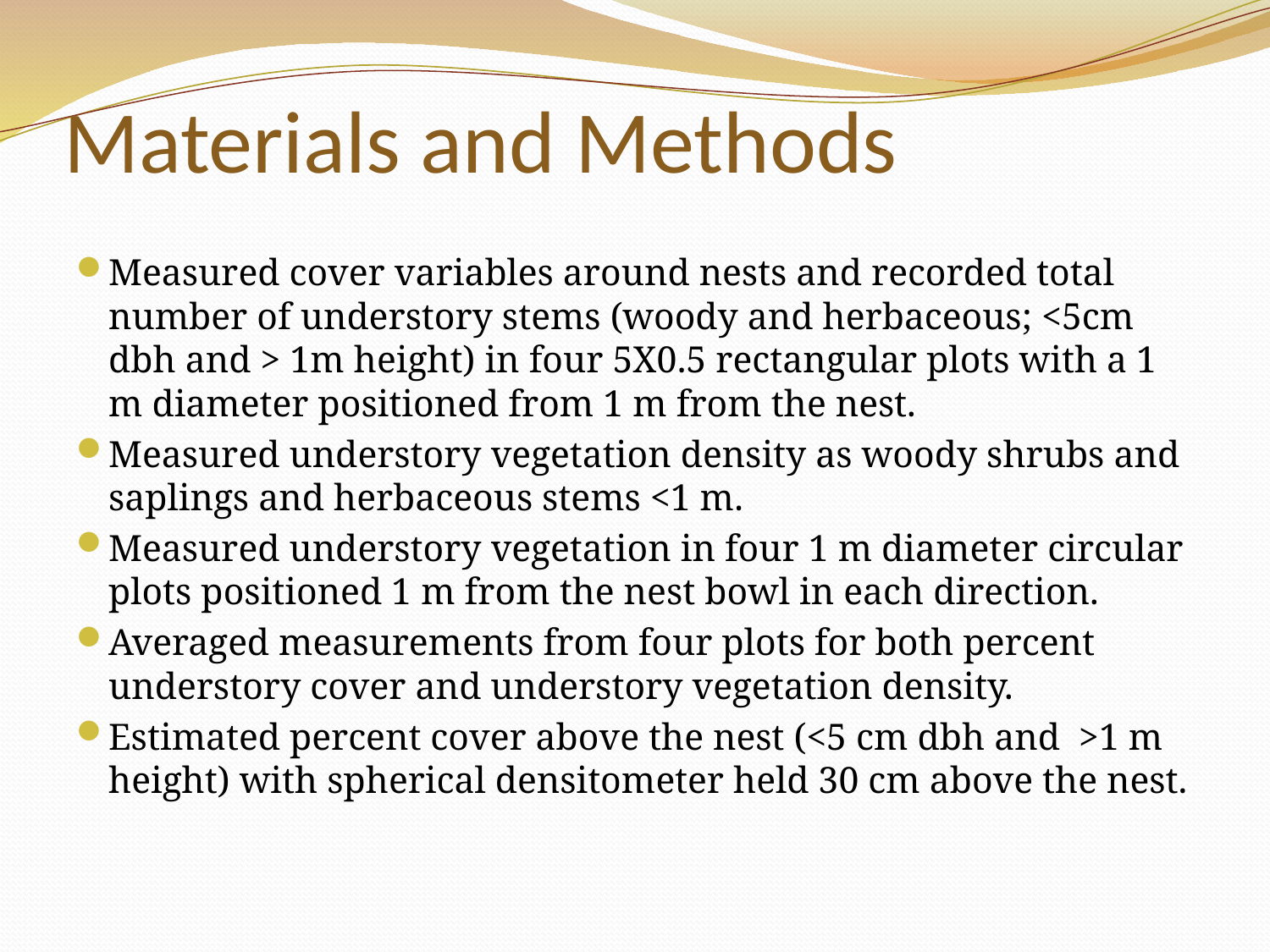

# Materials and Methods
Measured cover variables around nests and recorded total number of understory stems (woody and herbaceous; <5cm dbh and > 1m height) in four 5X0.5 rectangular plots with a 1 m diameter positioned from 1 m from the nest.
Measured understory vegetation density as woody shrubs and saplings and herbaceous stems <1 m.
Measured understory vegetation in four 1 m diameter circular plots positioned 1 m from the nest bowl in each direction.
Averaged measurements from four plots for both percent understory cover and understory vegetation density.
Estimated percent cover above the nest (<5 cm dbh and  >1 m height) with spherical densitometer held 30 cm above the nest.